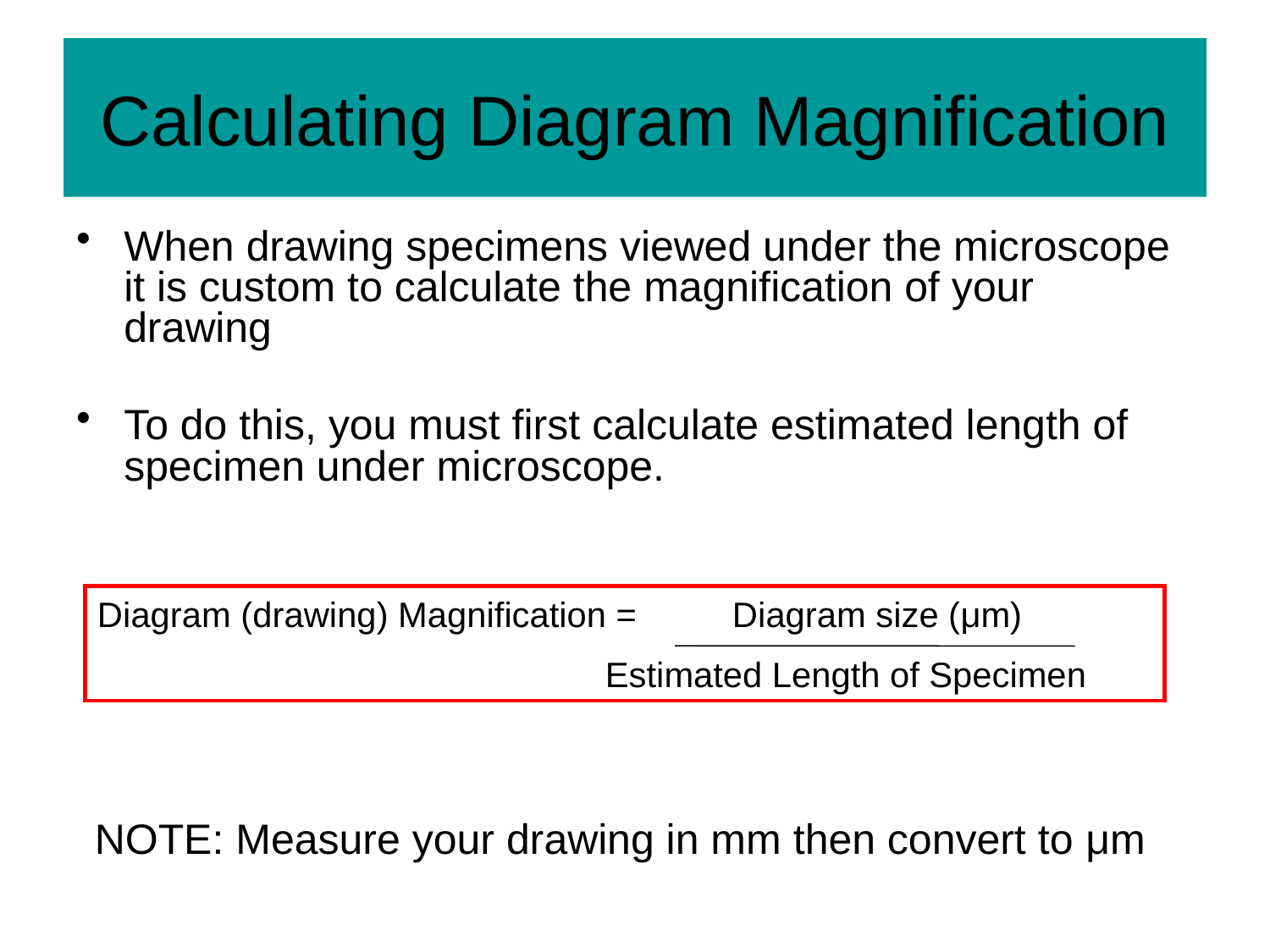

# Calculating Diagram Magnification
When drawing specimens viewed under the microscope it is custom to calculate the magnification of your drawing

To do this, you must first calculate estimated length of specimen under microscope.
Diagram (drawing) Magnification =  	Diagram size (μm)
				Estimated Length of Specimen

NOTE: Measure your drawing in mm then convert to μm